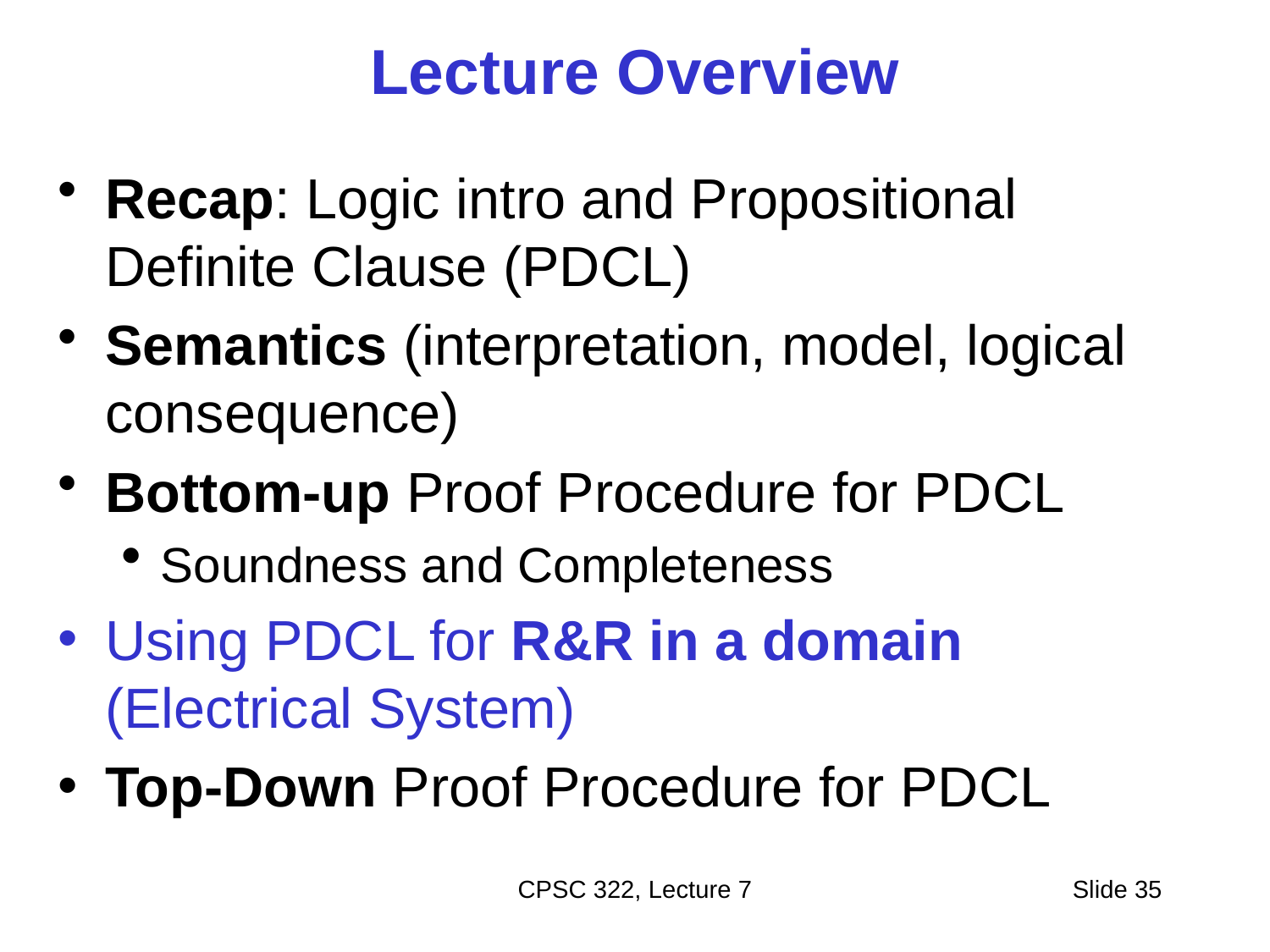

# Lecture Overview
Recap: Logic intro and Propositional Definite Clause (PDCL)
Semantics (interpretation, model, logical consequence)
Bottom-up Proof Procedure for PDCL
Soundness and Completeness
Using PDCL for R&R in a domain (Electrical System)
Top-Down Proof Procedure for PDCL

CPSC 322, Lecture 7
Slide 35